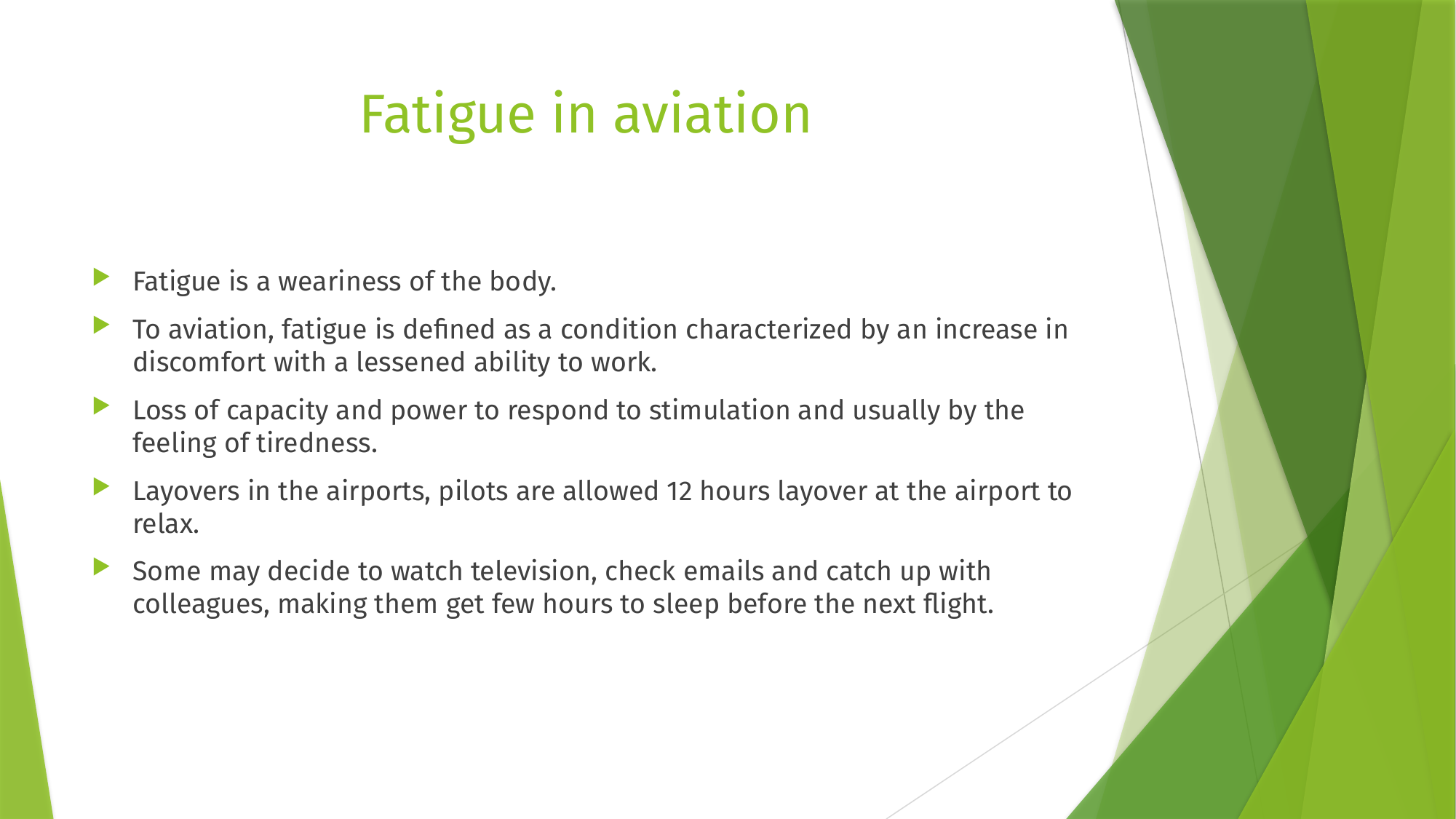

# Fatigue in aviation
Fatigue is a weariness of the body.
To aviation, fatigue is defined as a condition characterized by an increase in discomfort with a lessened ability to work.
Loss of capacity and power to respond to stimulation and usually by the feeling of tiredness.
Layovers in the airports, pilots are allowed 12 hours layover at the airport to relax.
Some may decide to watch television, check emails and catch up with colleagues, making them get few hours to sleep before the next flight.